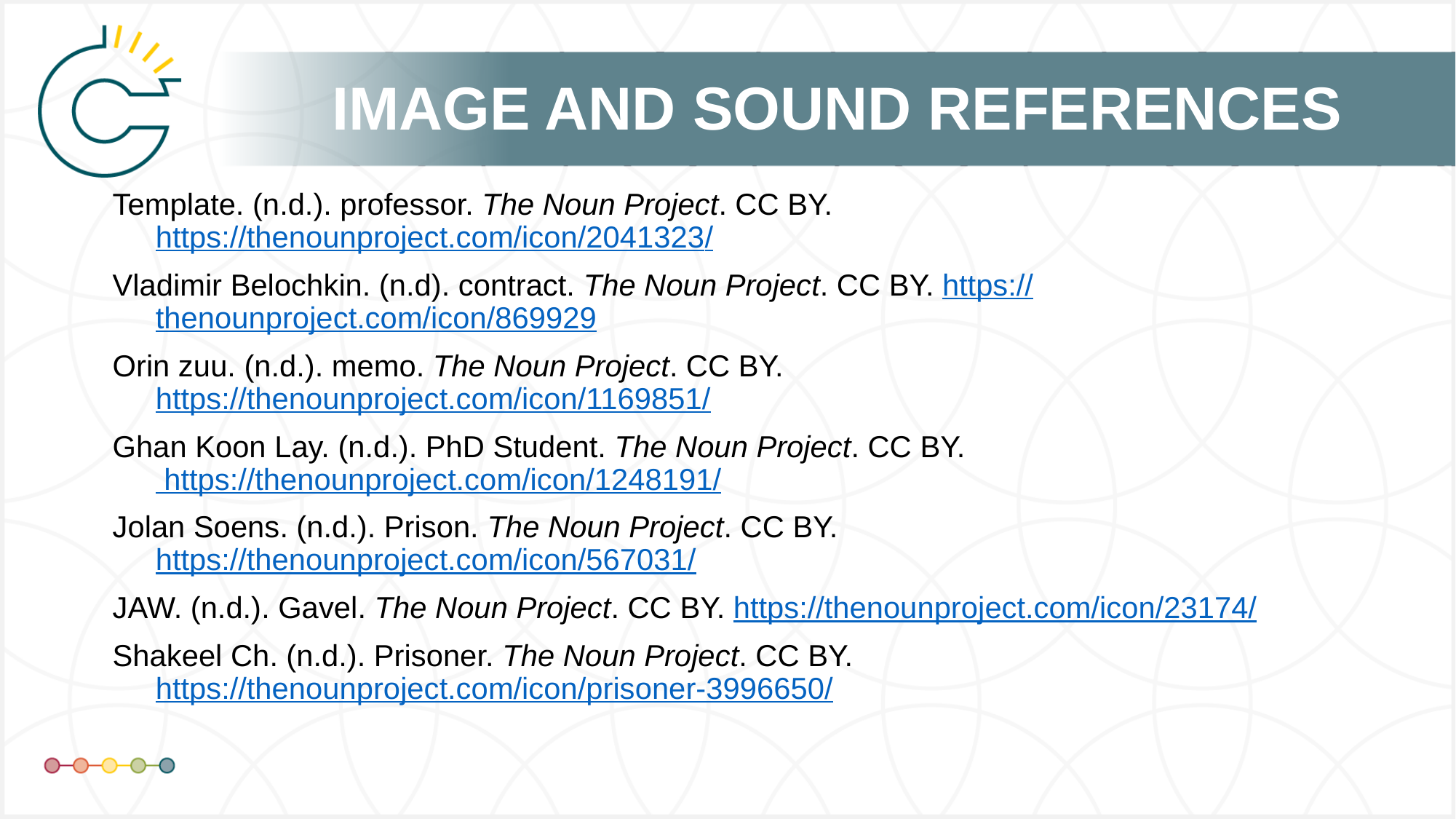

Template. (n.d.). professor. The Noun Project. CC BY. https://thenounproject.com/icon/2041323/
Vladimir Belochkin. (n.d). contract. The Noun Project. CC BY. https://thenounproject.com/icon/869929
Orin zuu. (n.d.). memo. The Noun Project. CC BY. https://thenounproject.com/icon/1169851/
Ghan Koon Lay. (n.d.). PhD Student. The Noun Project. CC BY. https://thenounproject.com/icon/1248191/
Jolan Soens. (n.d.). Prison. The Noun Project. CC BY. https://thenounproject.com/icon/567031/
JAW. (n.d.). Gavel. The Noun Project. CC BY. https://thenounproject.com/icon/23174/
Shakeel Ch. (n.d.). Prisoner. The Noun Project. CC BY. https://thenounproject.com/icon/prisoner-3996650/